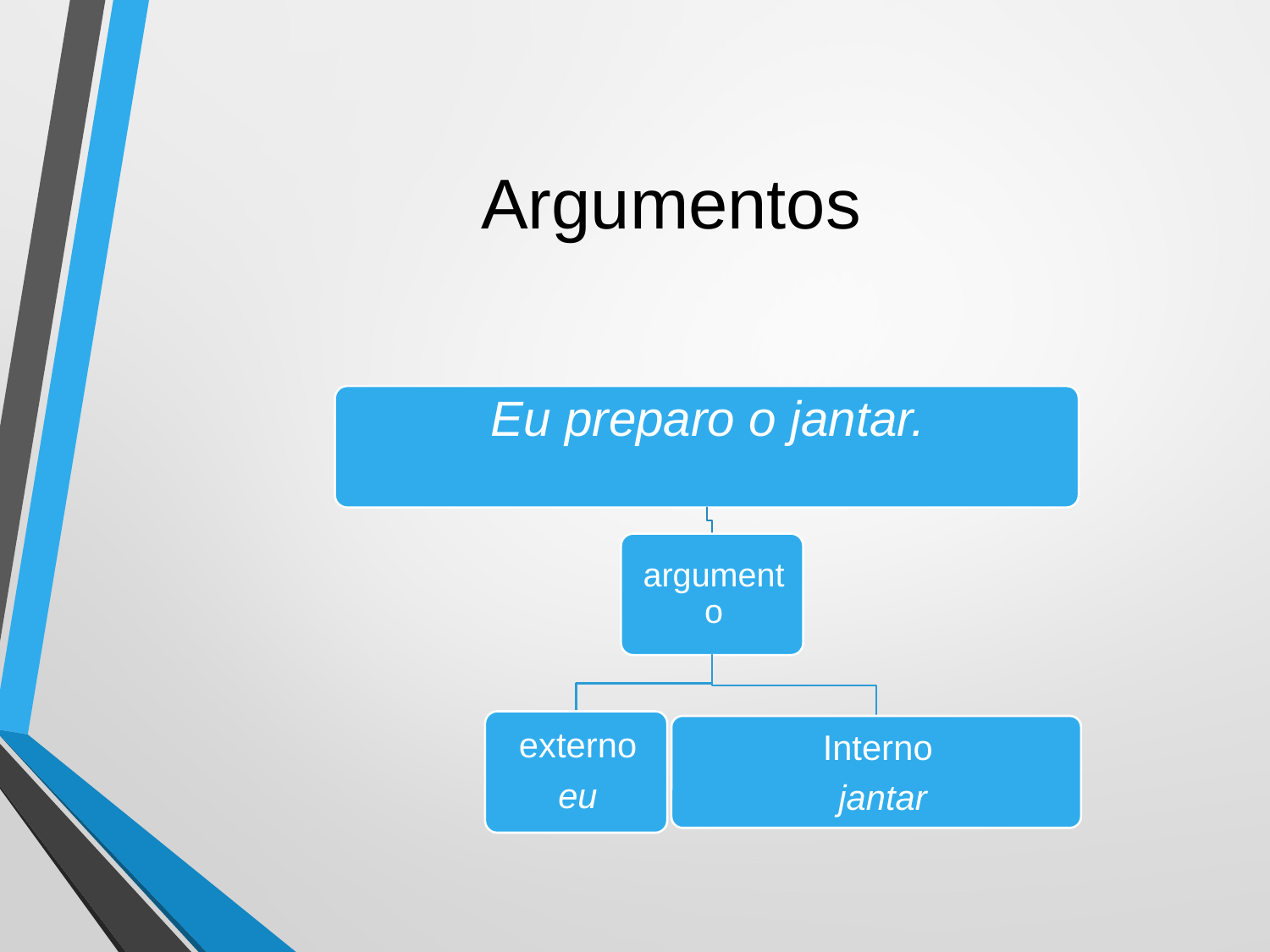

# Argumentos
Eu preparo o jantar.

argumento
externo
eu

Interno
 jantar